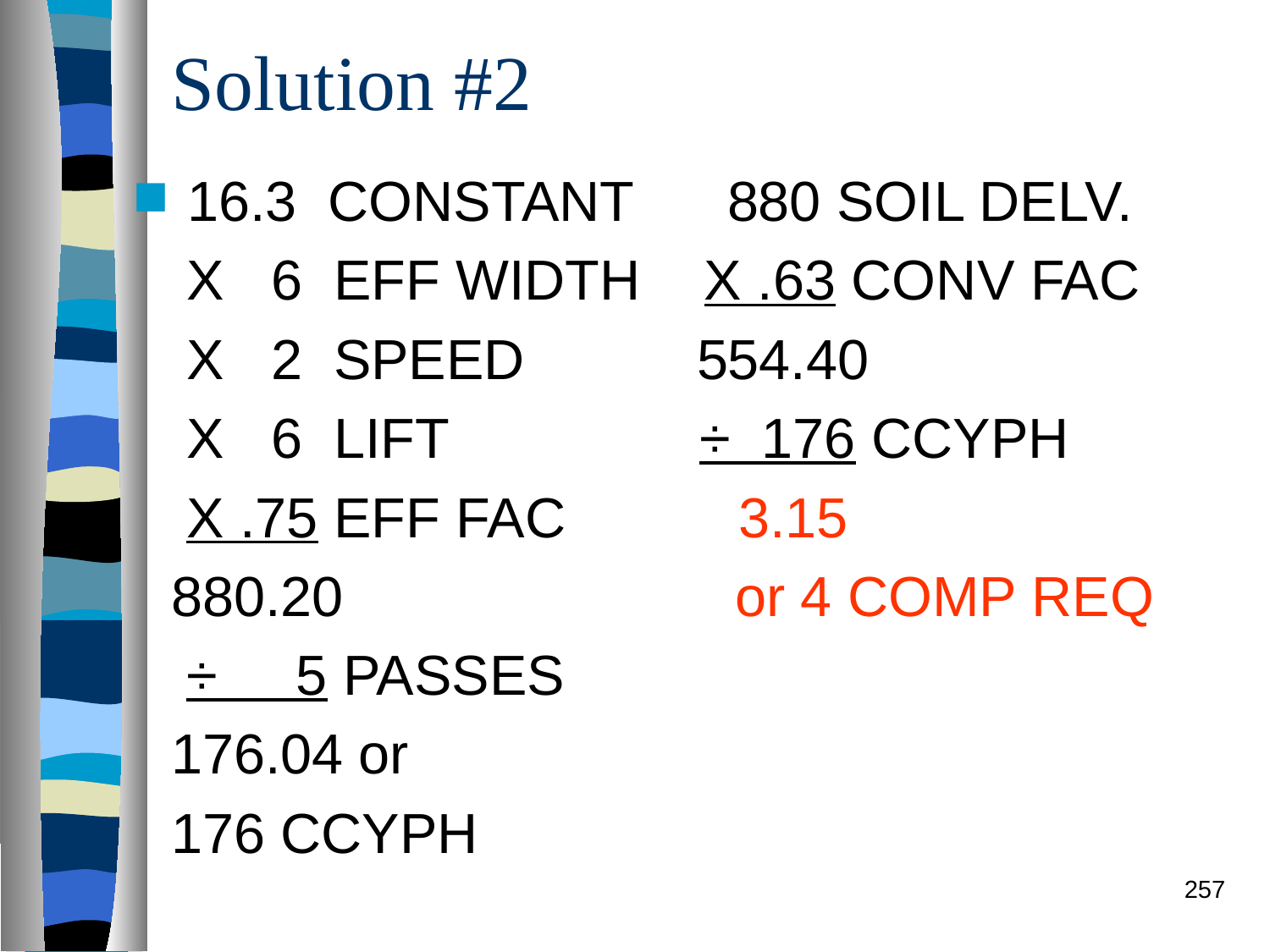

# Solution #2
16.3  CONSTANT      880 SOIL DELV.
   X   6  EFF WIDTH    X .63 CONV FAC
   X   2  SPEED           554.40
   X   6  LIFT                ÷  176 CCYPH
   X .75 EFF FAC           3.15
  880.20                         or 4 COMP REQ
   ÷     5 PASSES
  176.04 or
  176 CCYPH
257